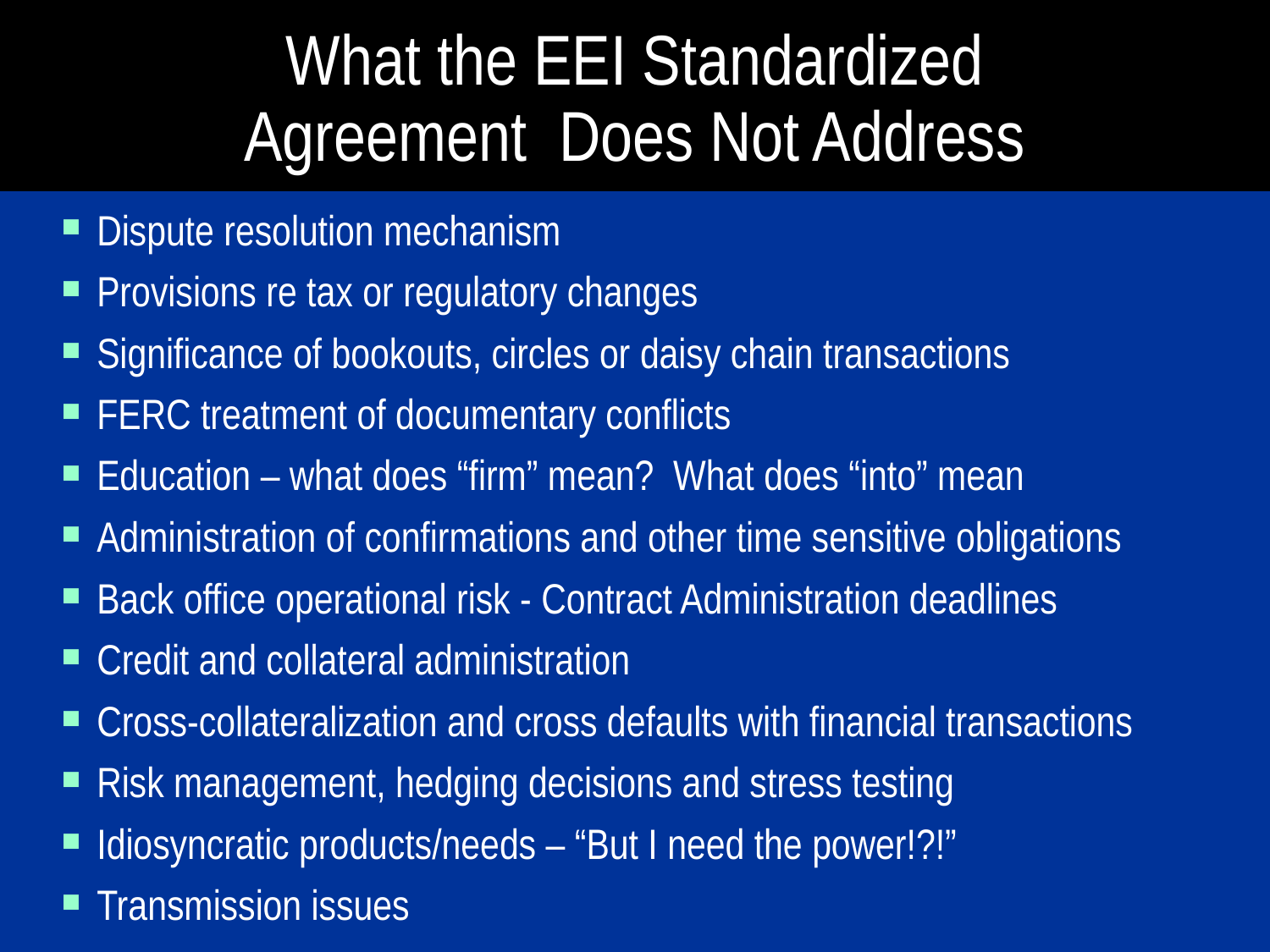

What the EEI Standardized
Agreement  Does Not Address
Dispute resolution mechanism
Provisions re tax or regulatory changes
Significance of bookouts, circles or daisy chain transactions
FERC treatment of documentary conflicts
Education – what does “firm” mean?  What does “into” mean
Administration of confirmations and other time sensitive obligations
Back office operational risk - Contract Administration deadlines
Credit and collateral administration
Cross-collateralization and cross defaults with financial transactions
Risk management, hedging decisions and stress testing
Idiosyncratic products/needs – “But I need the power!?!”
Transmission issues